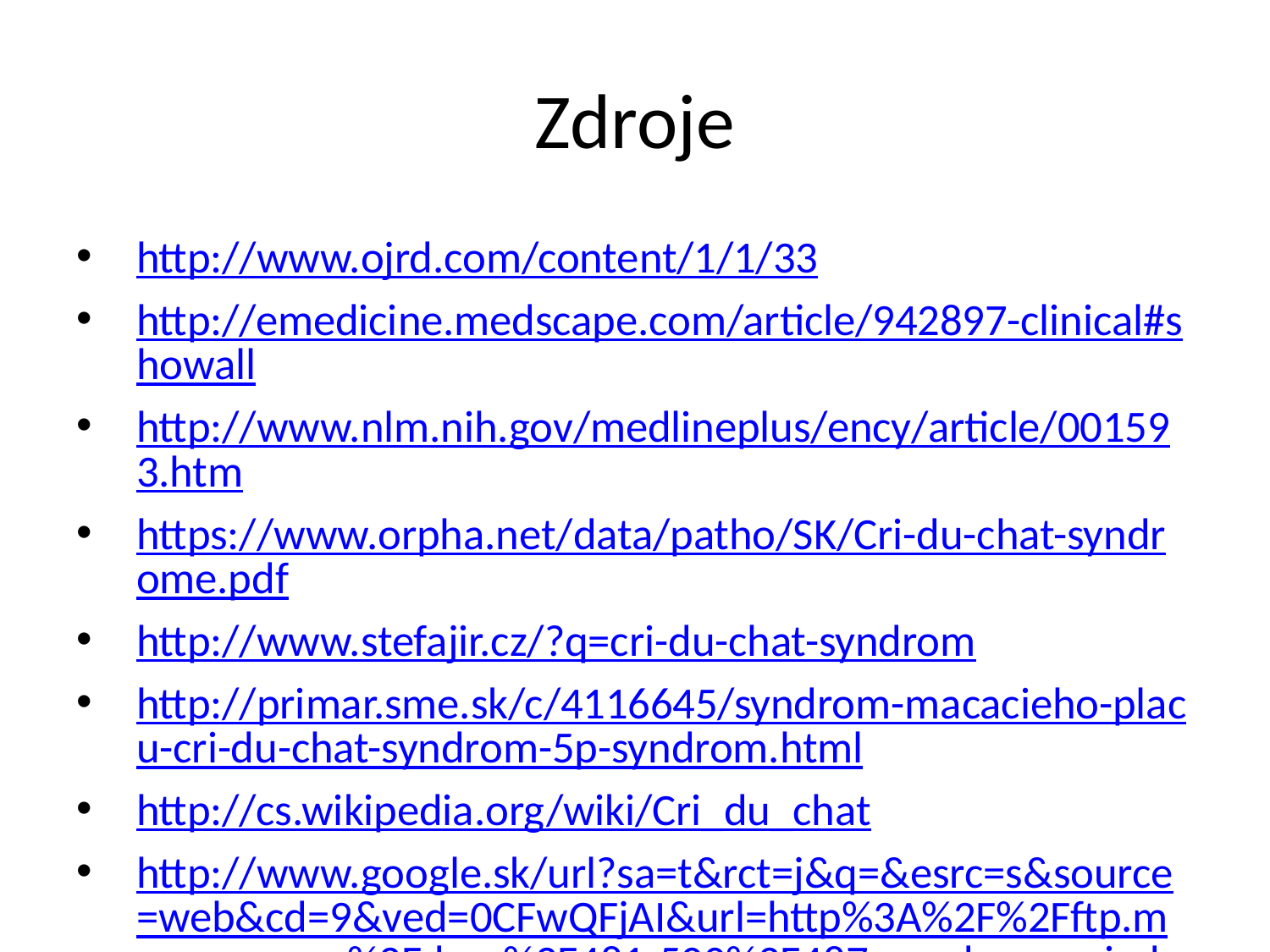

# Zdroje
http://www.ojrd.com/content/1/1/33
http://emedicine.medscape.com/article/942897-clinical#showall
http://www.nlm.nih.gov/medlineplus/ency/article/001593.htm
https://www.orpha.net/data/patho/SK/Cri-du-chat-syndrome.pdf
http://www.stefajir.cz/?q=cri-du-chat-syndrom
http://primar.sme.sk/c/4116645/syndrom-macacieho-placu-cri-du-chat-syndrom-5p-syndrom.html
http://cs.wikipedia.org/wiki/Cri_du_chat
http://www.google.sk/url?sa=t&rct=j&q=&esrc=s&source=web&cd=9&ved=0CFwQFjAI&url=http%3A%2F%2Fftp.mgo.opava.cz%2Fdum%2F481-500%2F487_syndrom_cri_du_chat.ppt&ei=LsuzVPfrKMj8UvixhOgH&usg=AFQjCNFnT9o2sx_v4b6bHq9ufDAQuf_Mxg&bvm=bv.83339334,d.d24
SEEMANOVÁ, Eva. Mikrodeleční syndrom. Časopis lékařů českých. 2002, 141(12), 363-370. ISSN 0008-7335.